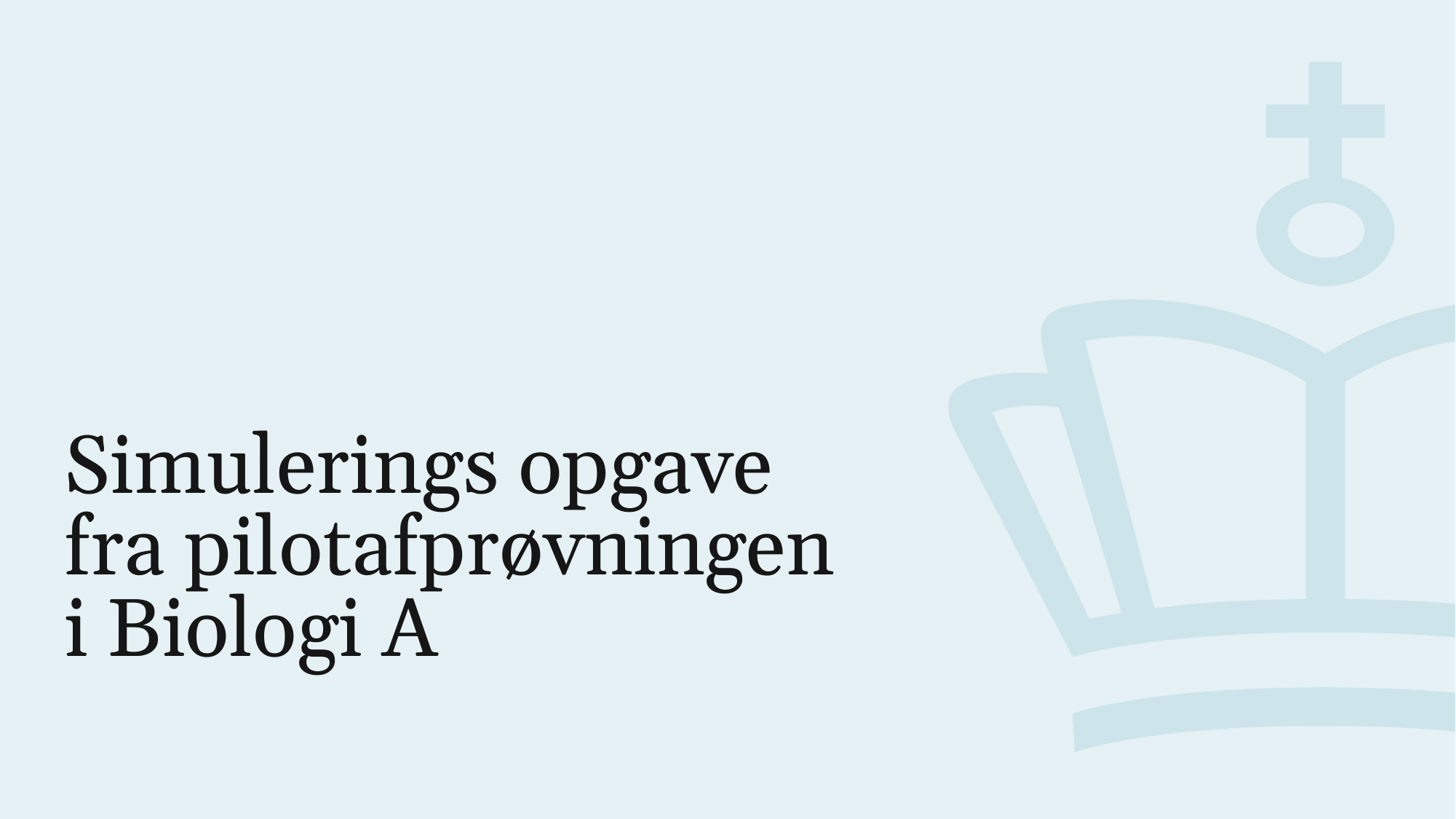

# Simulerings opgave fra pilotafprøvningen i Biologi A
8. oktober 2020
20